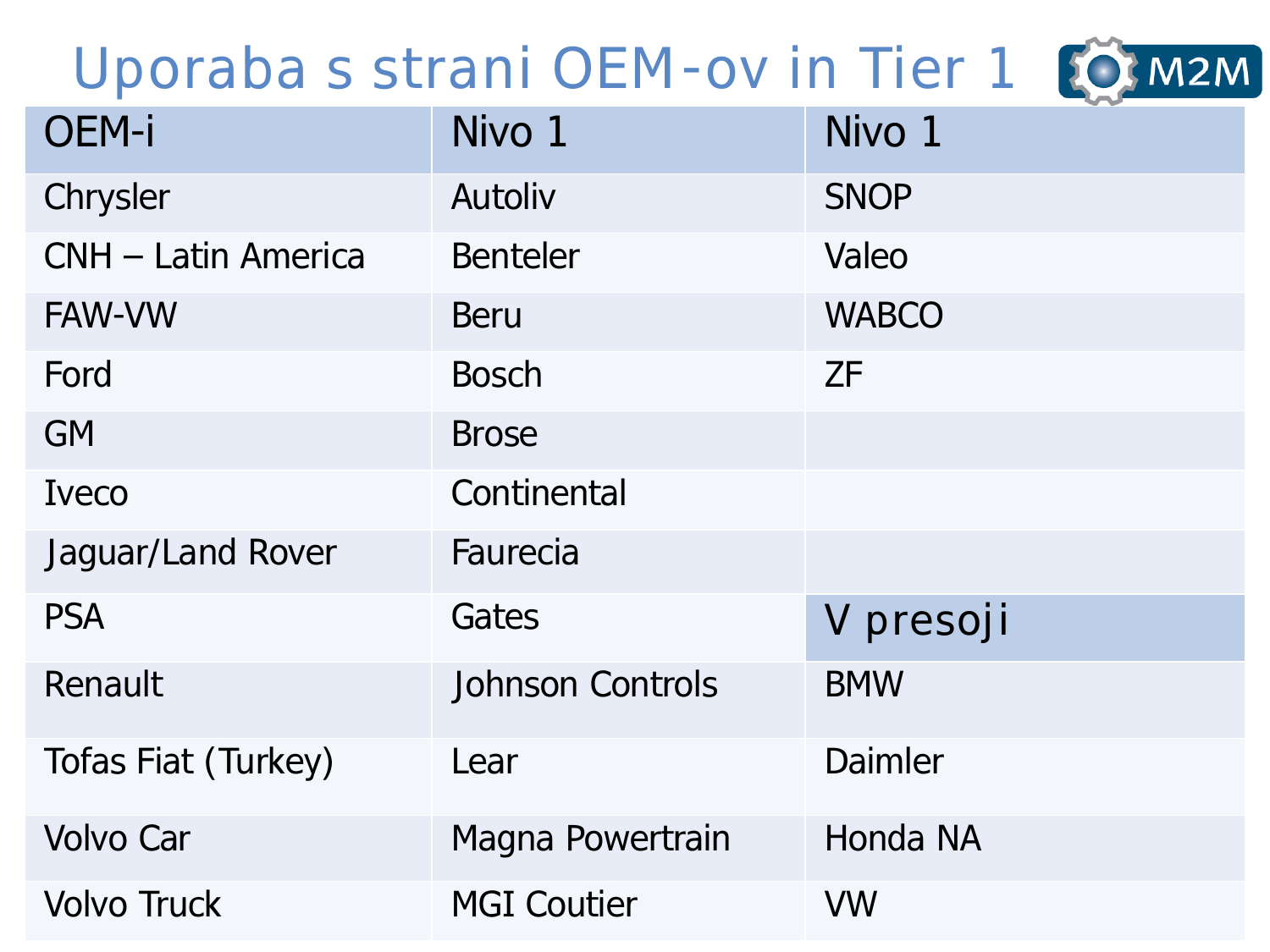

Uporaba s strani OEM-ov in Tier 1
| OEM-i | Nivo 1 | Nivo 1 |
| --- | --- | --- |
| Chrysler | Autoliv | SNOP |
| CNH – Latin America | Benteler | Valeo |
| FAW-VW | Beru | WABCO |
| Ford | Bosch | ZF |
| GM | Brose |  |
| Iveco | Continental |  |
| Jaguar/Land Rover | Faurecia |  |
| PSA | Gates | V presoji |
| Renault | Johnson Controls | BMW |
| Tofas Fiat (Turkey) | Lear | Daimler |
| Volvo Car | Magna Powertrain | Honda NA |
| Volvo Truck | MGI Coutier | VW |